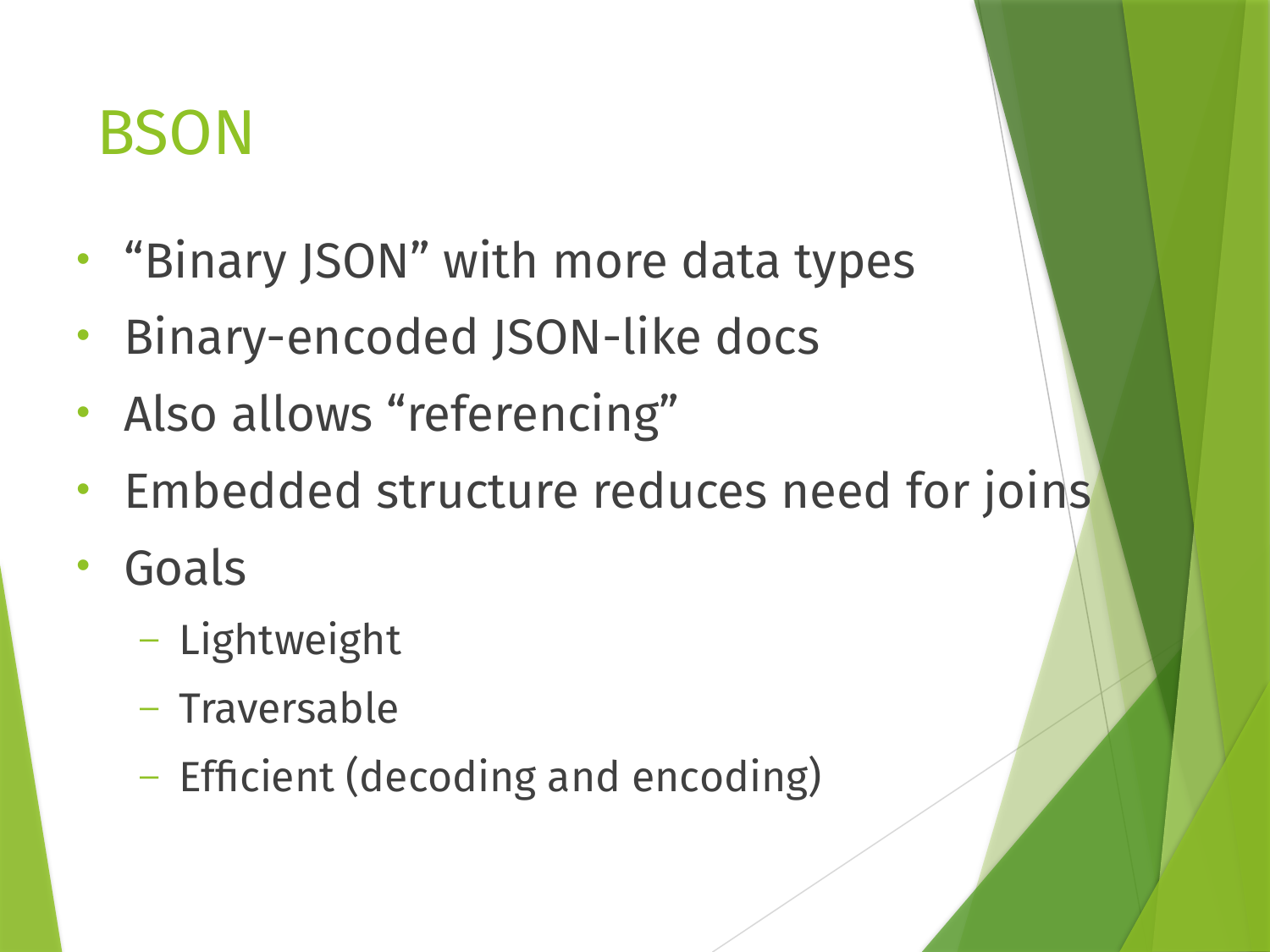

# BSON
“Binary JSON” with more data types
Binary-encoded JSON-like docs
Also allows “referencing”
Embedded structure reduces need for joins
Goals
Lightweight
Traversable
Efficient (decoding and encoding)